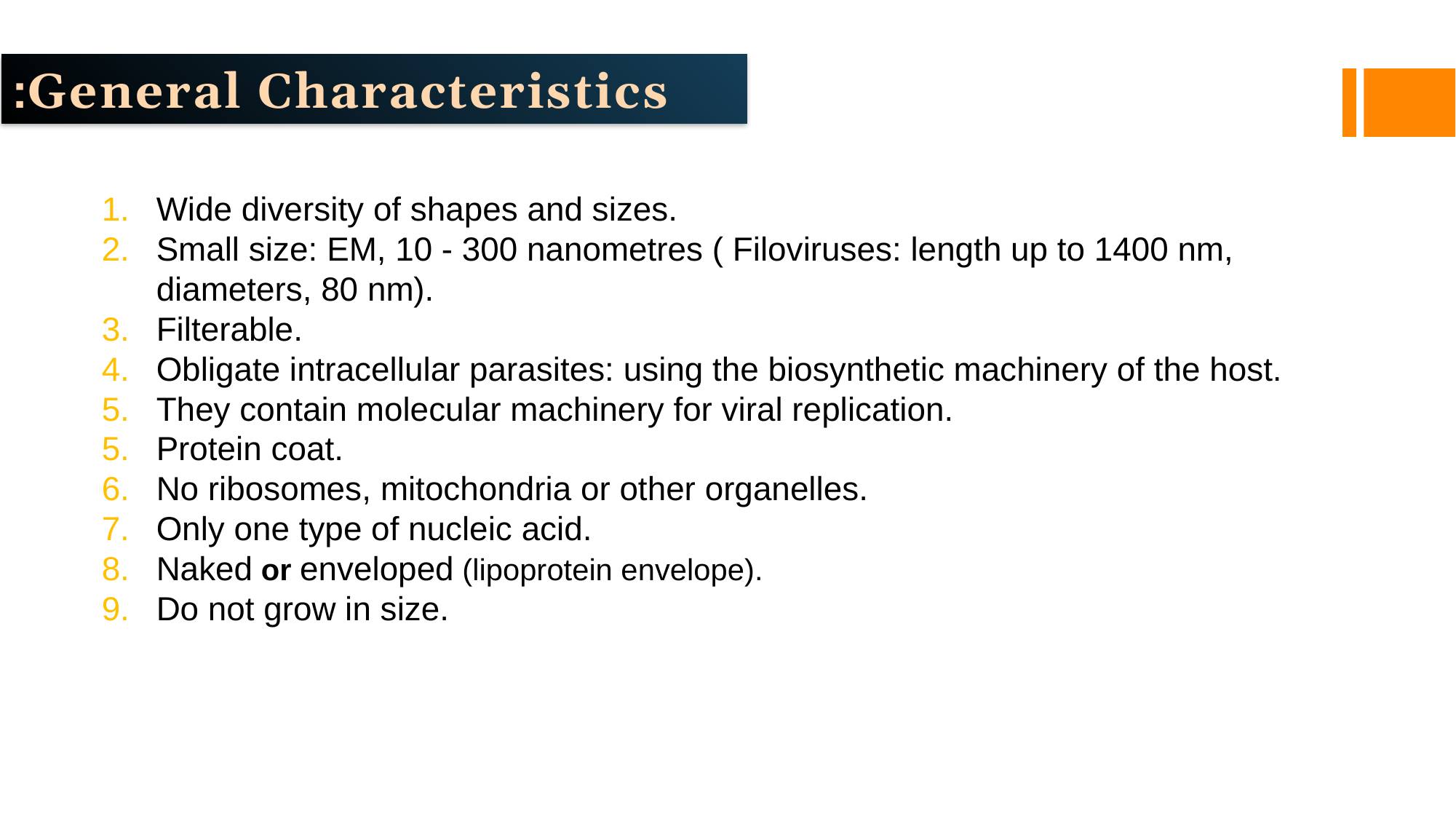

General Characteristics:
Wide diversity of shapes and sizes.
Small size: EM, 10 - 300 nanometres ( Filoviruses: length up to 1400 nm, diameters, 80 nm).
Filterable.
Obligate intracellular parasites: using the biosynthetic machinery of the host.
They contain molecular machinery for viral replication.
Protein coat.
No ribosomes, mitochondria or other organelles.
Only one type of nucleic acid.
Naked or enveloped (lipoprotein envelope).
Do not grow in size.

Prof. Dr. Ghada Fahmy Helaly